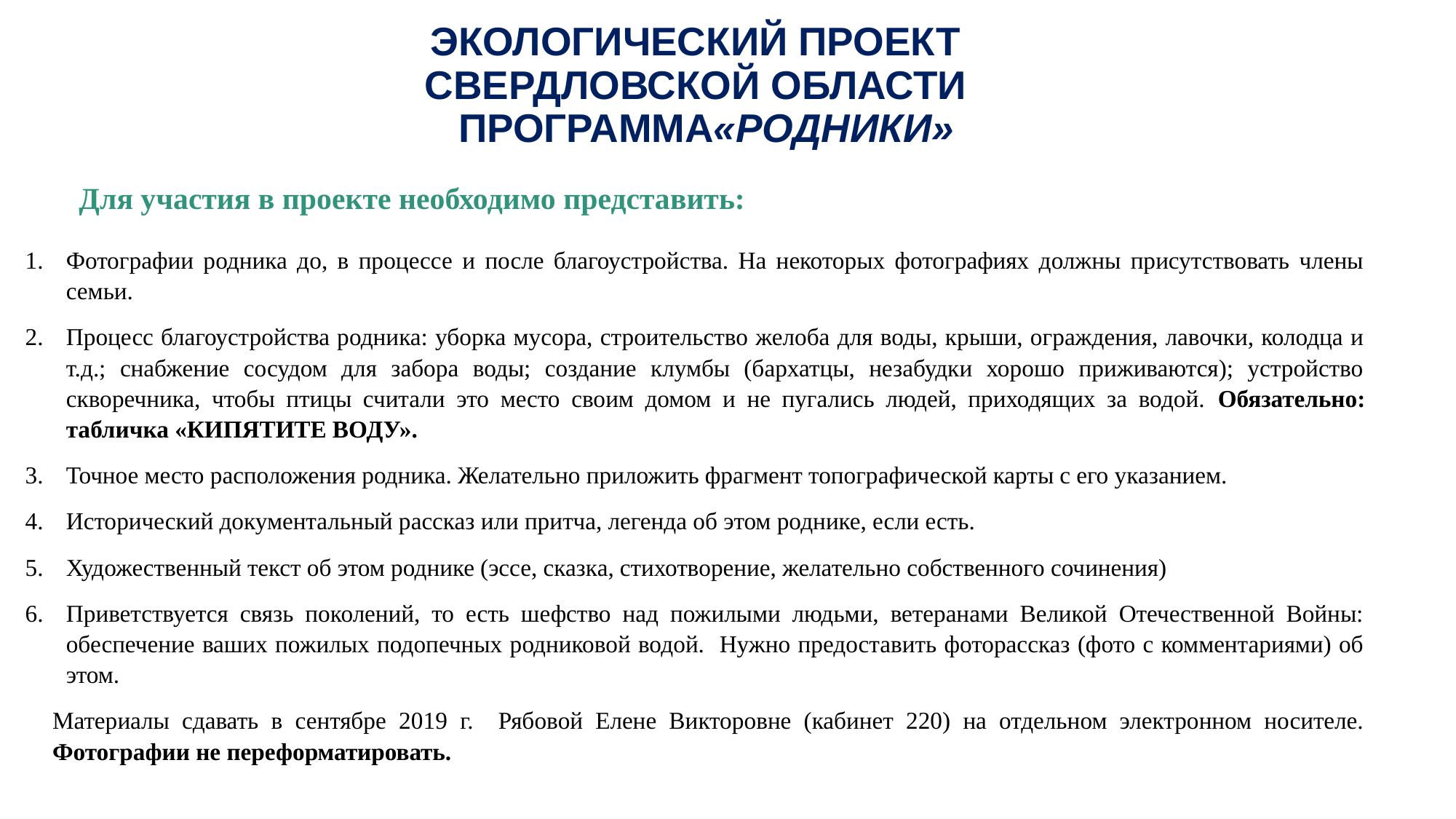

# ЭКОЛОГИЧЕСКИЙ ПРОЕКТ СВЕРДЛОВСКОЙ ОБЛАСТИ ПРОГРАММА«РОДНИКИ»
Для участия в проекте необходимо представить:
Фотографии родника до, в процессе и после благоустройства. На некоторых фотографиях должны присутствовать члены семьи.
Процесс благоустройства родника: уборка мусора, строительство желоба для воды, крыши, ограждения, лавочки, колодца и т.д.; снабжение сосудом для забора воды; создание клумбы (бархатцы, незабудки хорошо приживаются); устройство скворечника, чтобы птицы считали это место своим домом и не пугались людей, приходящих за водой. Обязательно: табличка «КИПЯТИТЕ ВОДУ».
Точное место расположения родника. Желательно приложить фрагмент топографической карты с его указанием.
Исторический документальный рассказ или притча, легенда об этом роднике, если есть.
Художественный текст об этом роднике (эссе, сказка, стихотворение, желательно собственного сочинения)
Приветствуется связь поколений, то есть шефство над пожилыми людьми, ветеранами Великой Отечественной Войны: обеспечение ваших пожилых подопечных родниковой водой.  Нужно предоставить фоторассказ (фото с комментариями) об этом.
Материалы сдавать в сентябре 2019 г.  Рябовой Елене Викторовне (кабинет 220) на отдельном электронном носителе. Фотографии не переформатировать.